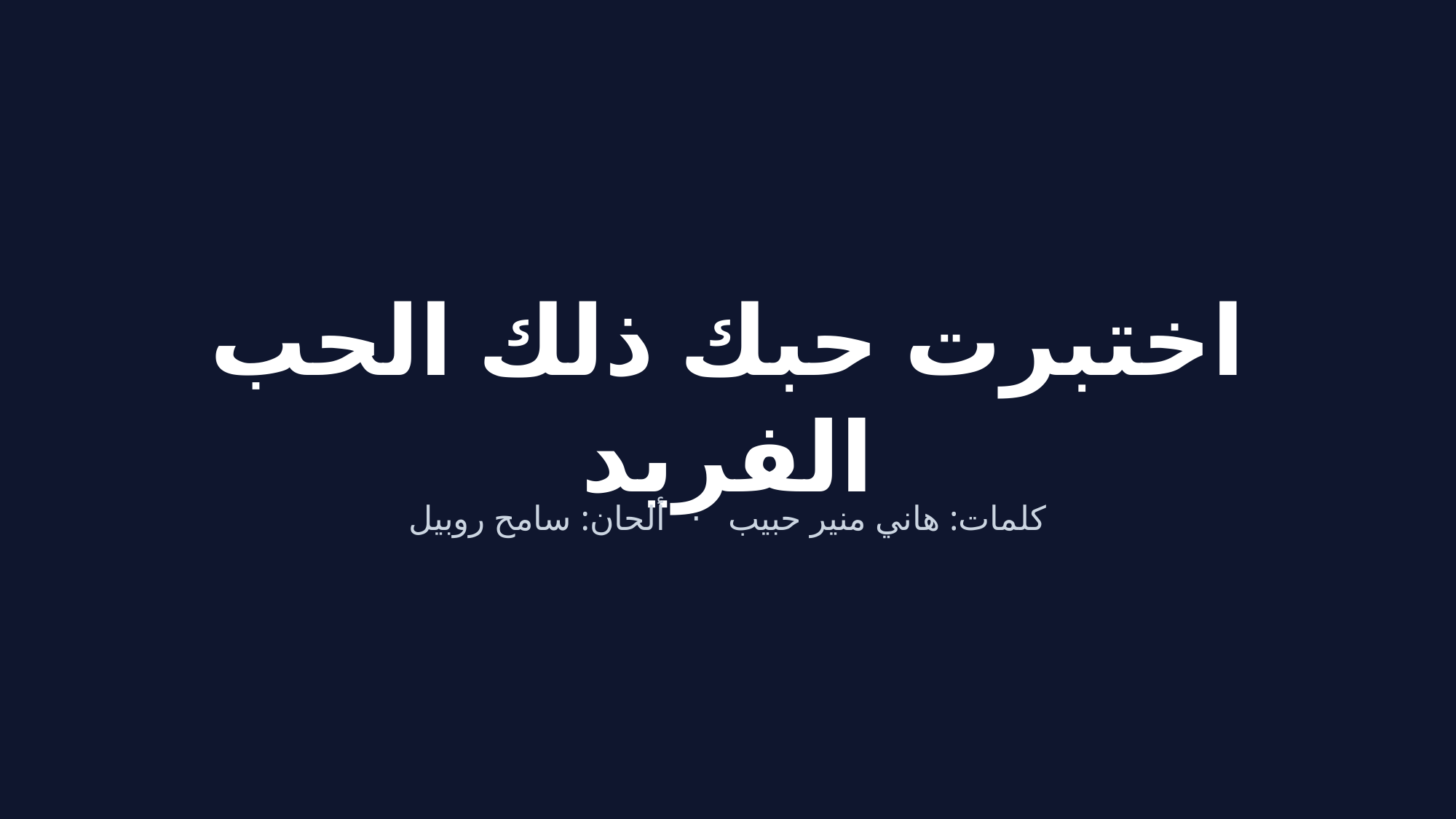

اختبرت حبك ذلك الحب الفريد
كلمات: هاني منير حبيب   ·   ألحان: سامح روبيل